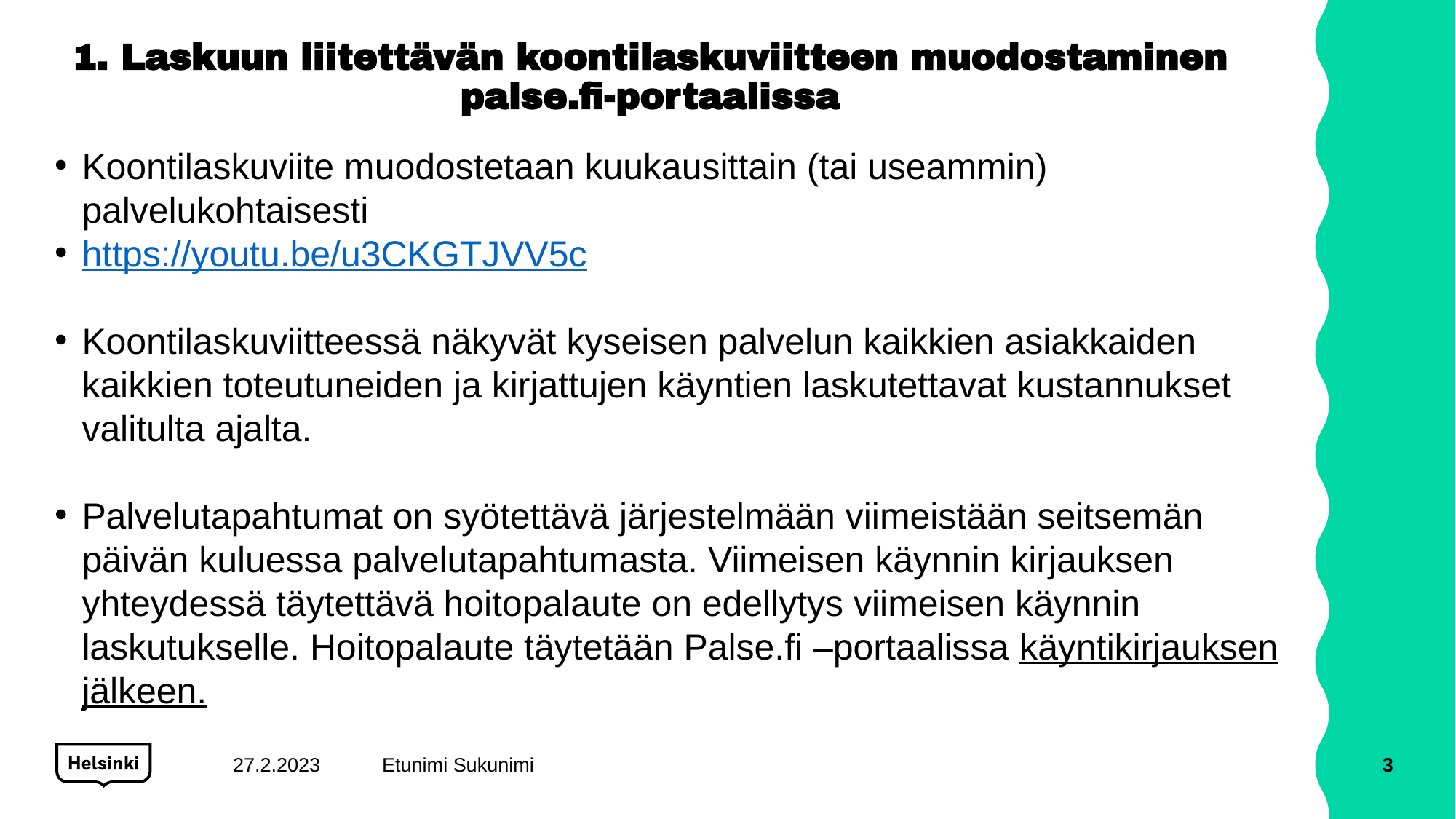

# 1. Laskuun liitettävän koontilaskuviitteen muodostaminen palse.fi-portaalissa
Koontilaskuviite muodostetaan kuukausittain (tai useammin) palvelukohtaisesti
https://youtu.be/u3CKGTJVV5c

Koontilaskuviitteessä näkyvät kyseisen palvelun kaikkien asiakkaiden kaikkien toteutuneiden ja kirjattujen käyntien laskutettavat kustannukset valitulta ajalta.

Palvelutapahtumat on syötettävä järjestelmään viimeistään seitsemän päivän kuluessa palvelutapahtumasta. Viimeisen käynnin kirjauksen yhteydessä täytettävä hoitopalaute on edellytys viimeisen käynnin laskutukselle. Hoitopalaute täytetään Palse.fi –portaalissa käyntikirjauksen jälkeen.

27.2.2023
Etunimi Sukunimi
3